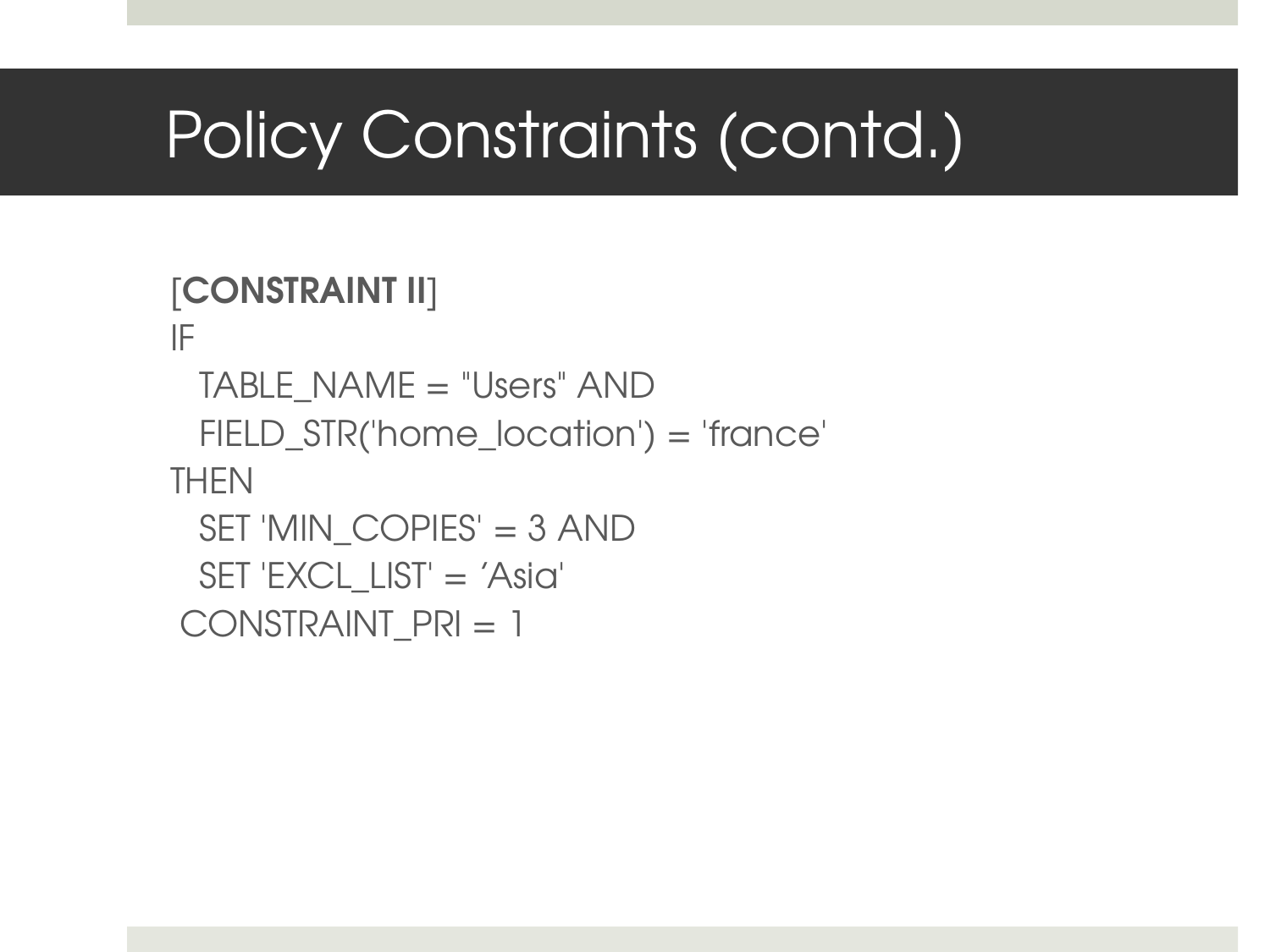

# Policy Constraints (contd.)
[CONSTRAINT II]
IF
   TABLE_NAME = "Users" AND
   FIELD_STR('home_location') = 'france'
THEN
   SET 'MIN_COPIES' = 3 AND
   SET 'EXCL_LIST' = ’Asia'
 CONSTRAINT_PRI = 1